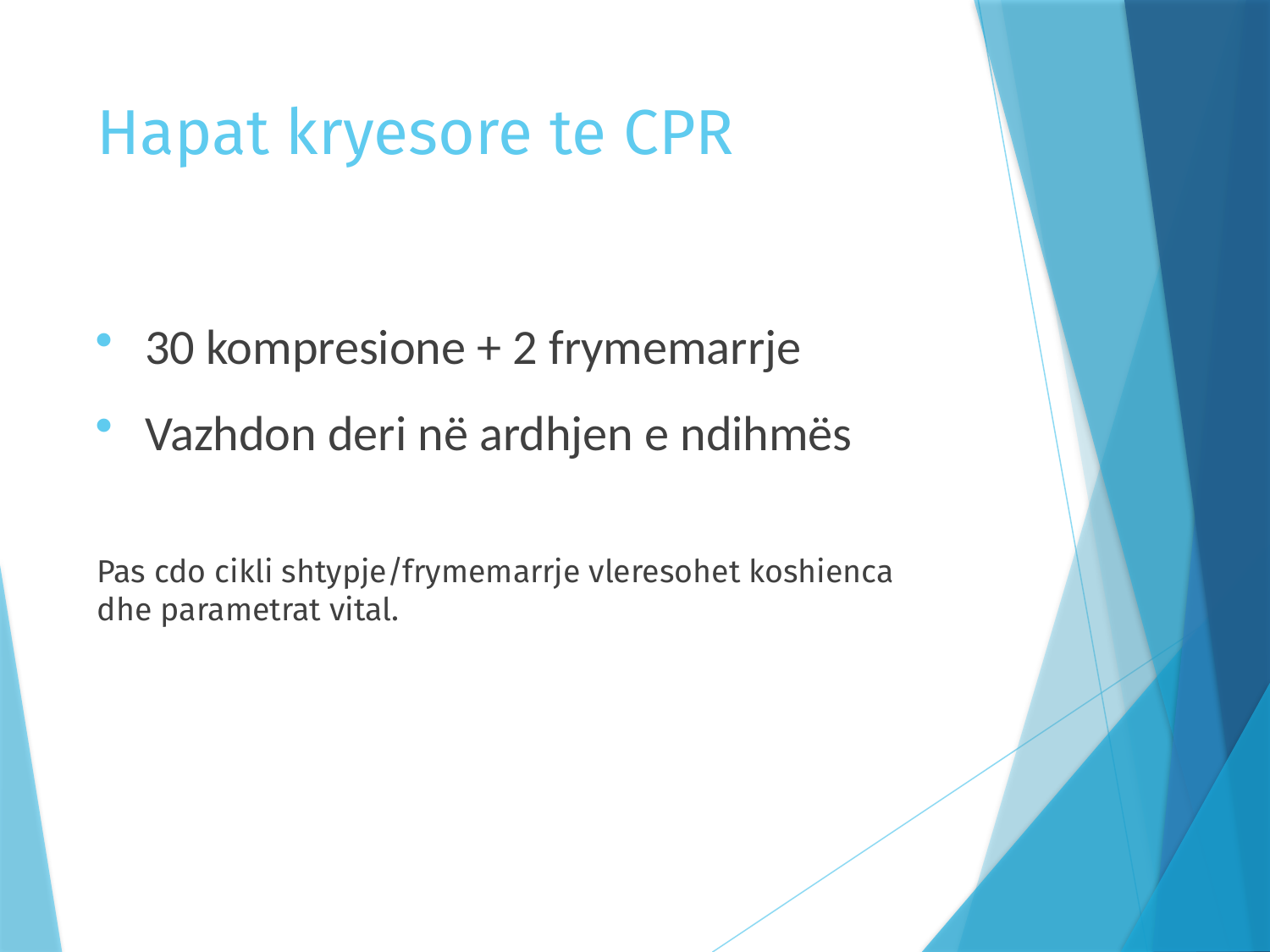

# Hapat kryesore te CPR
30 kompresione + 2 frymemarrje
Vazhdon deri në ardhjen e ndihmës

Pas cdo cikli shtypje/frymemarrje vleresohet koshienca dhe parametrat vital.